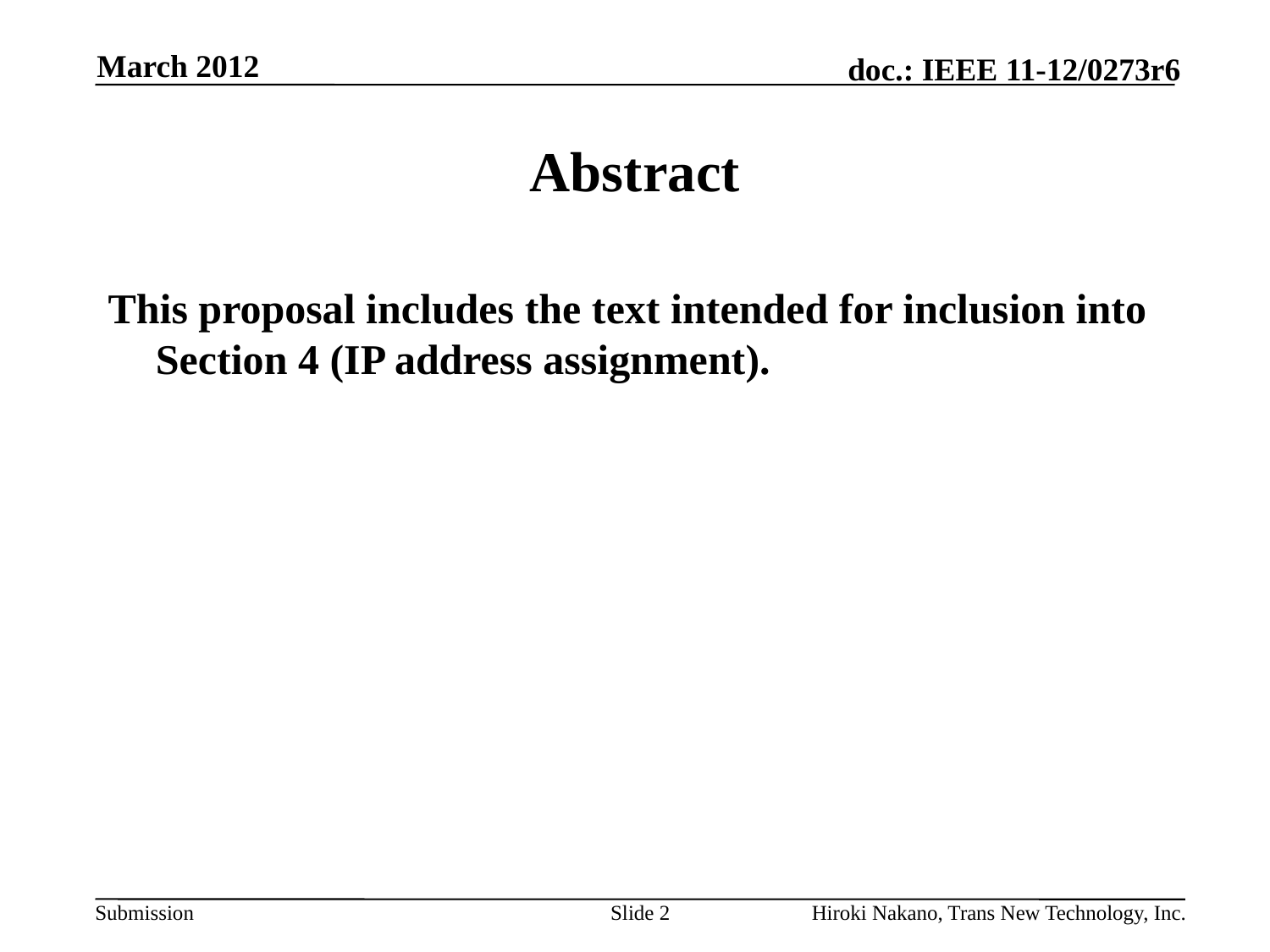

March 2012
# Abstract
This proposal includes the text intended for inclusion into Section 4 (IP address assignment).
Slide 2
Hiroki Nakano, Trans New Technology, Inc.